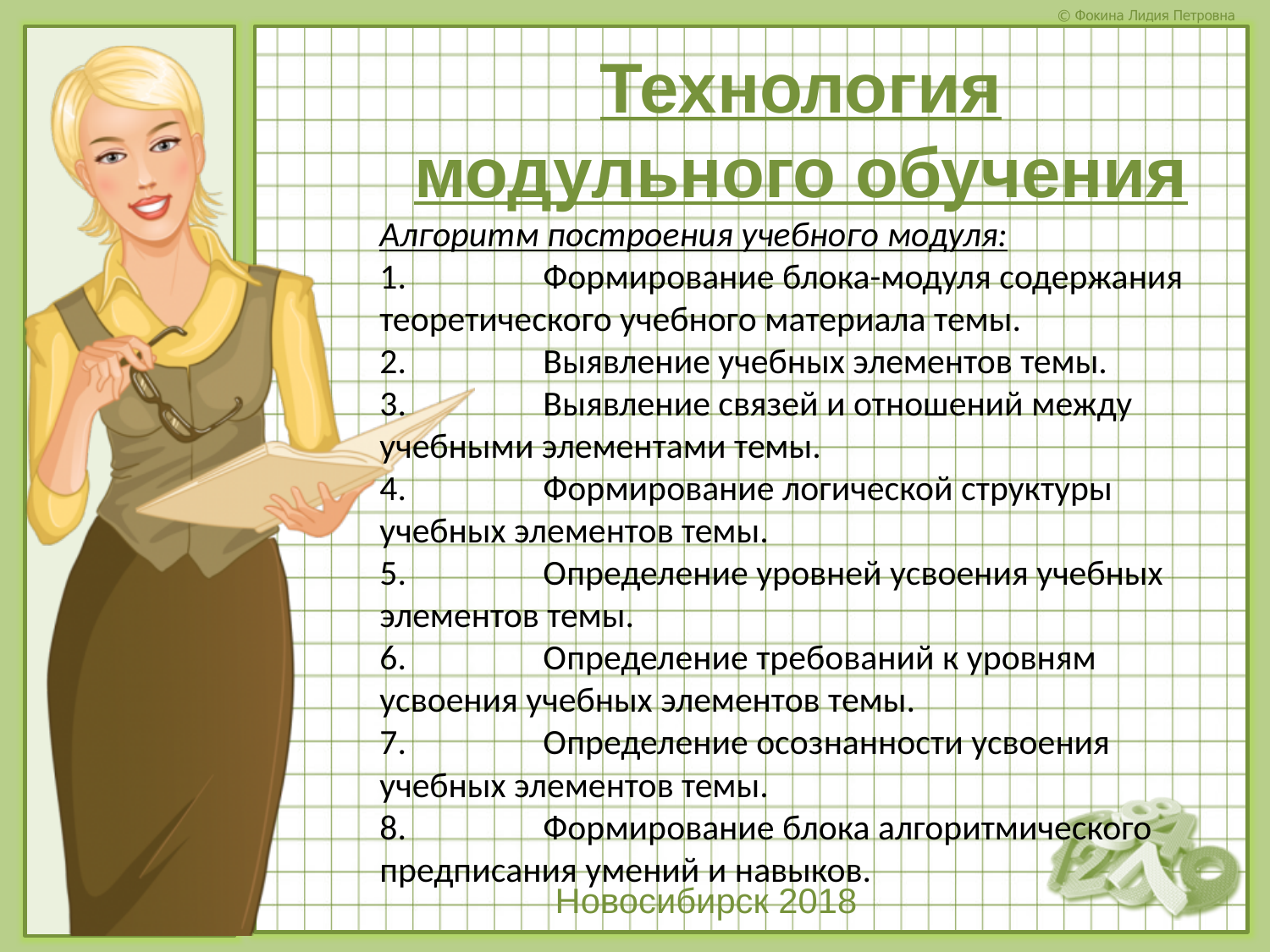

Технология модульного обучения
Алгоритм построения учебного модуля:
1.                 Формирование блока-модуля содержания теоретического учебного материала темы.
2.                 Выявление учебных элементов темы.
3.                 Выявление связей и отношений между учебными элементами темы.
4.                 Формирование логической структуры учебных элементов темы.
5.                 Определение уровней усвоения учебных элементов темы.
6.                 Определение требований к уровням усвоения учебных элементов темы.
7.                 Определение осознанности усвоения учебных элементов темы.
8.                 Формирование блока алгоритмического предписания умений и навыков.

Новосибирск 2018